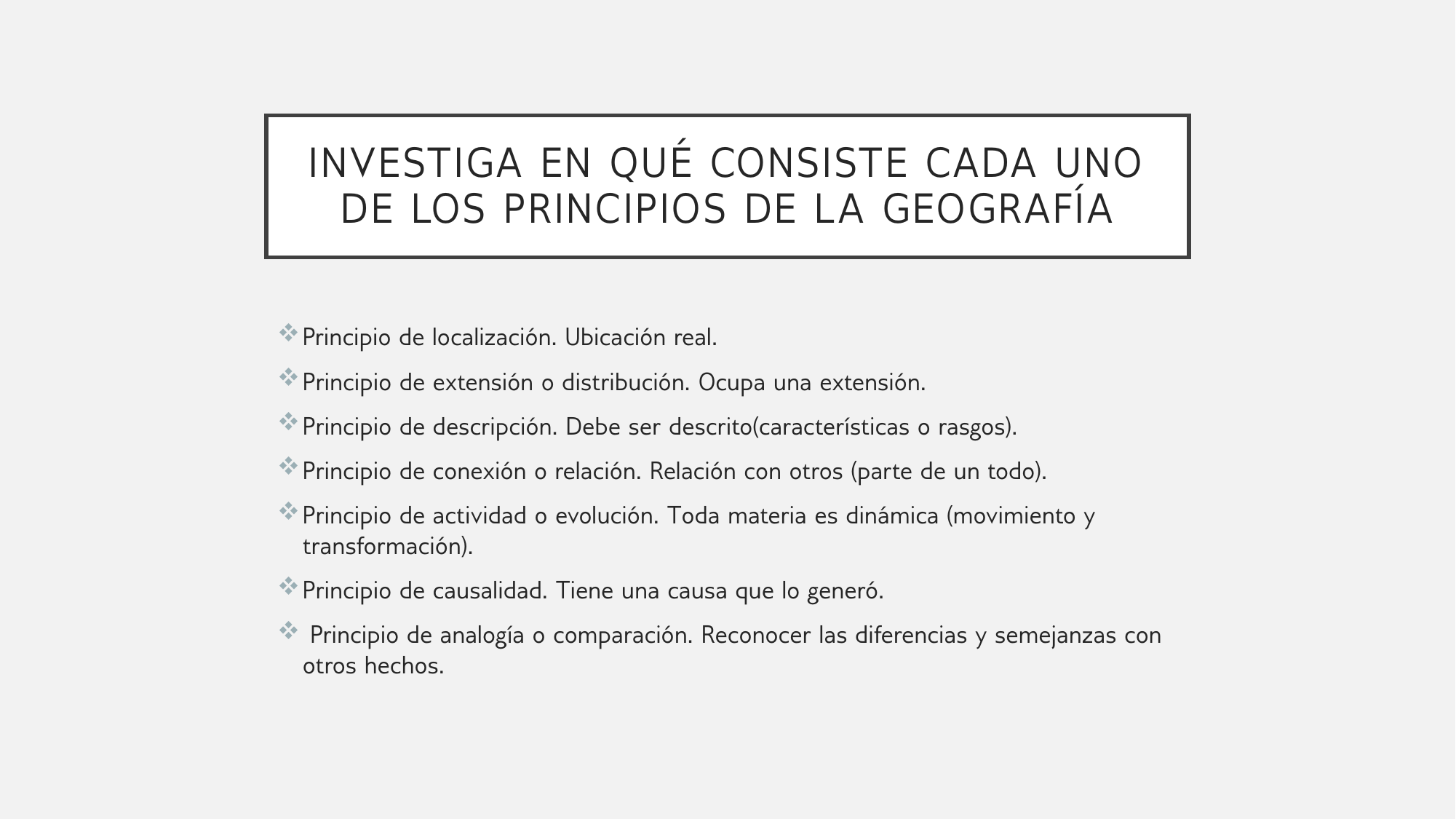

# Investiga en qué consiste cada uno de los principios de la geografía
Principio de localización. Ubicación real.
Principio de extensión o distribución. Ocupa una extensión.
Principio de descripción. Debe ser descrito(características o rasgos).
Principio de conexión o relación. Relación con otros (parte de un todo).
Principio de actividad o evolución. Toda materia es dinámica (movimiento y transformación).
Principio de causalidad. Tiene una causa que lo generó.
 Principio de analogía o comparación. Reconocer las diferencias y semejanzas con otros hechos.